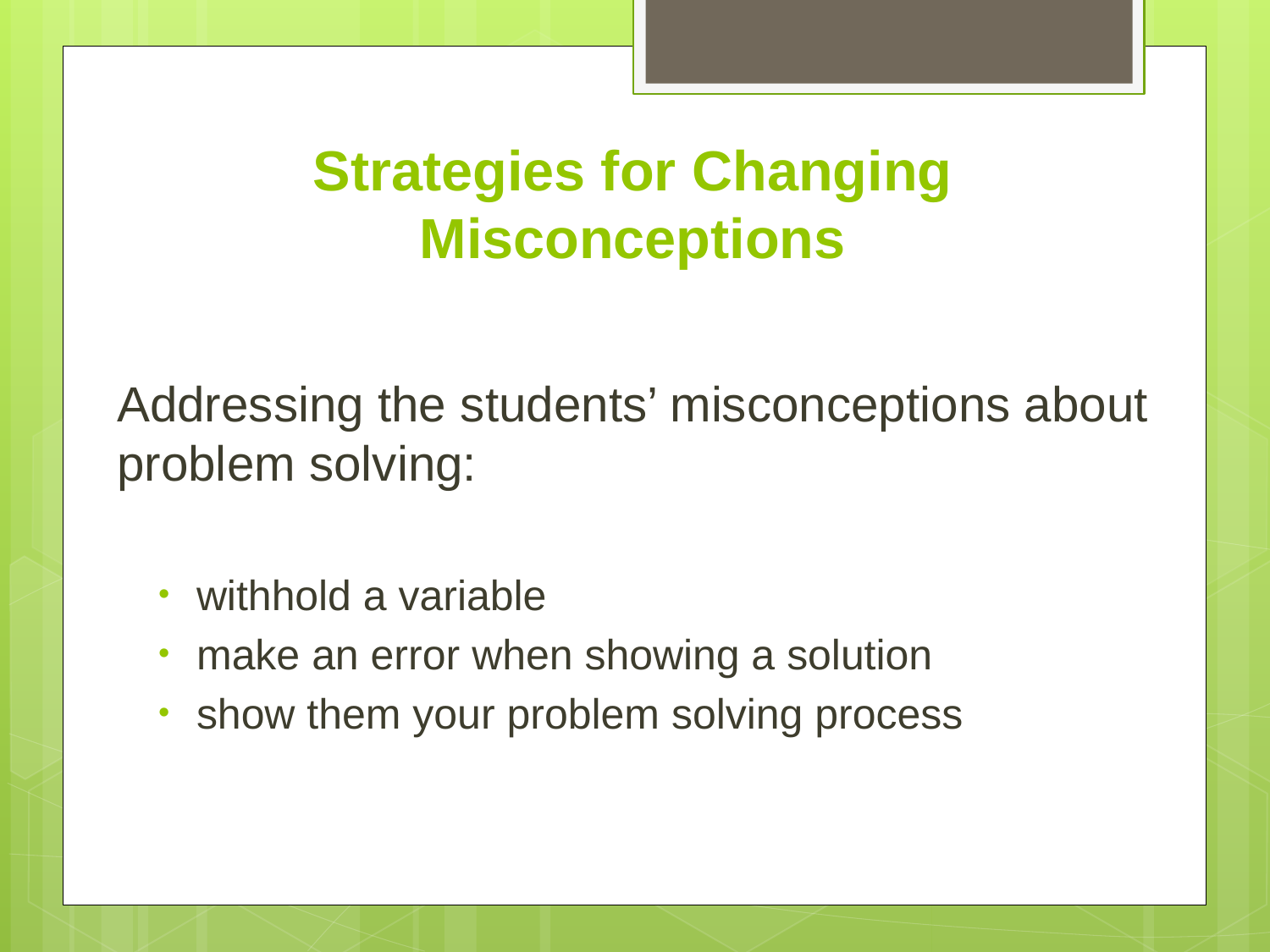

# Strategies for Changing Misconceptions
Addressing the students’ misconceptions about problem solving:

withhold a variable
make an error when showing a solution
show them your problem solving process